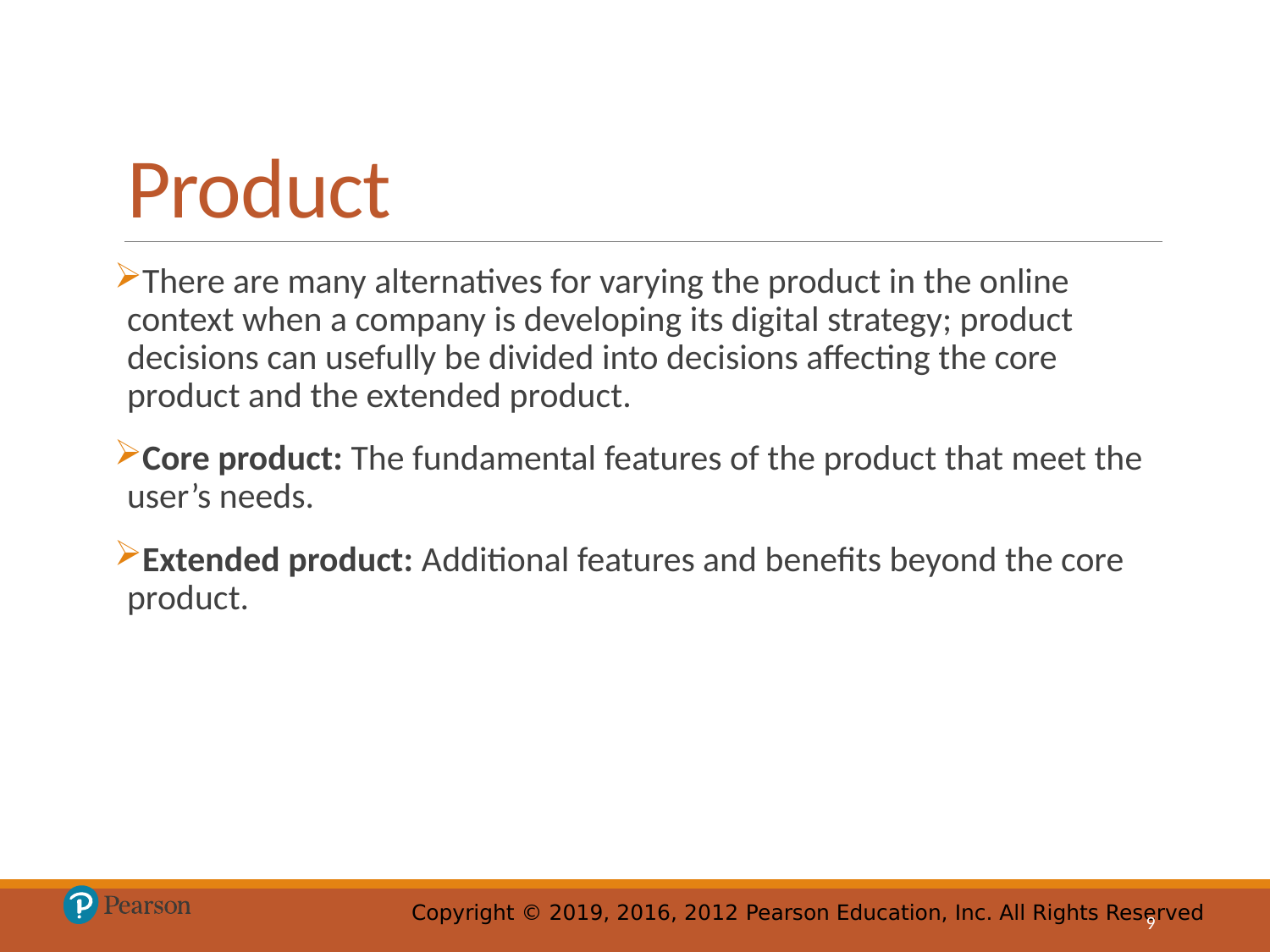

# Product
There are many alternatives for varying the product in the online context when a company is developing its digital strategy; product decisions can usefully be divided into decisions affecting the core product and the extended product.
Core product: The fundamental features of the product that meet the user’s needs.
Extended product: Additional features and benefits beyond the core product.
9